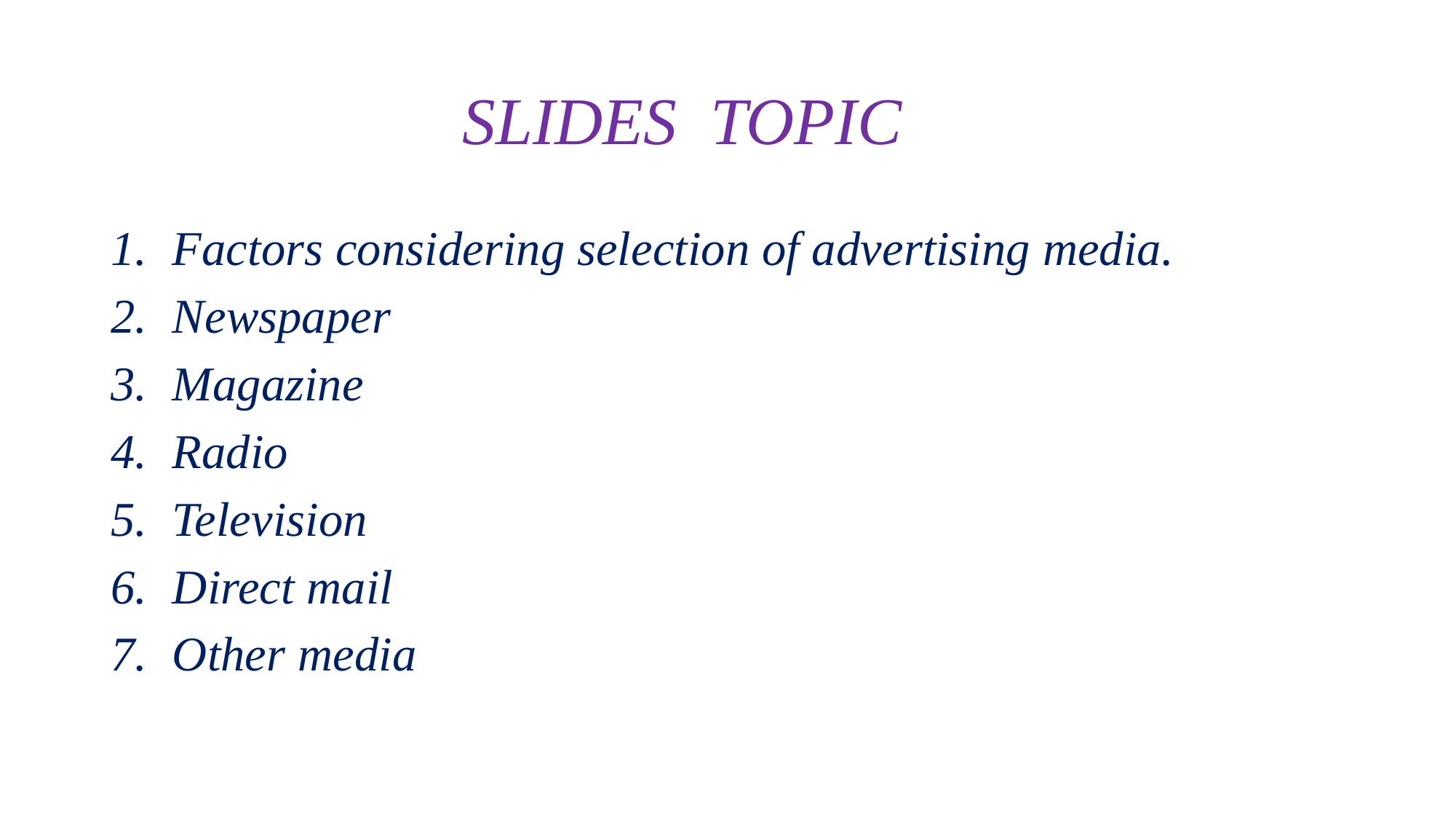

# SLIDES  TOPIC
Factors considering selection of advertising media.
Newspaper
Magazine
Radio
Television
Direct mail
Other media